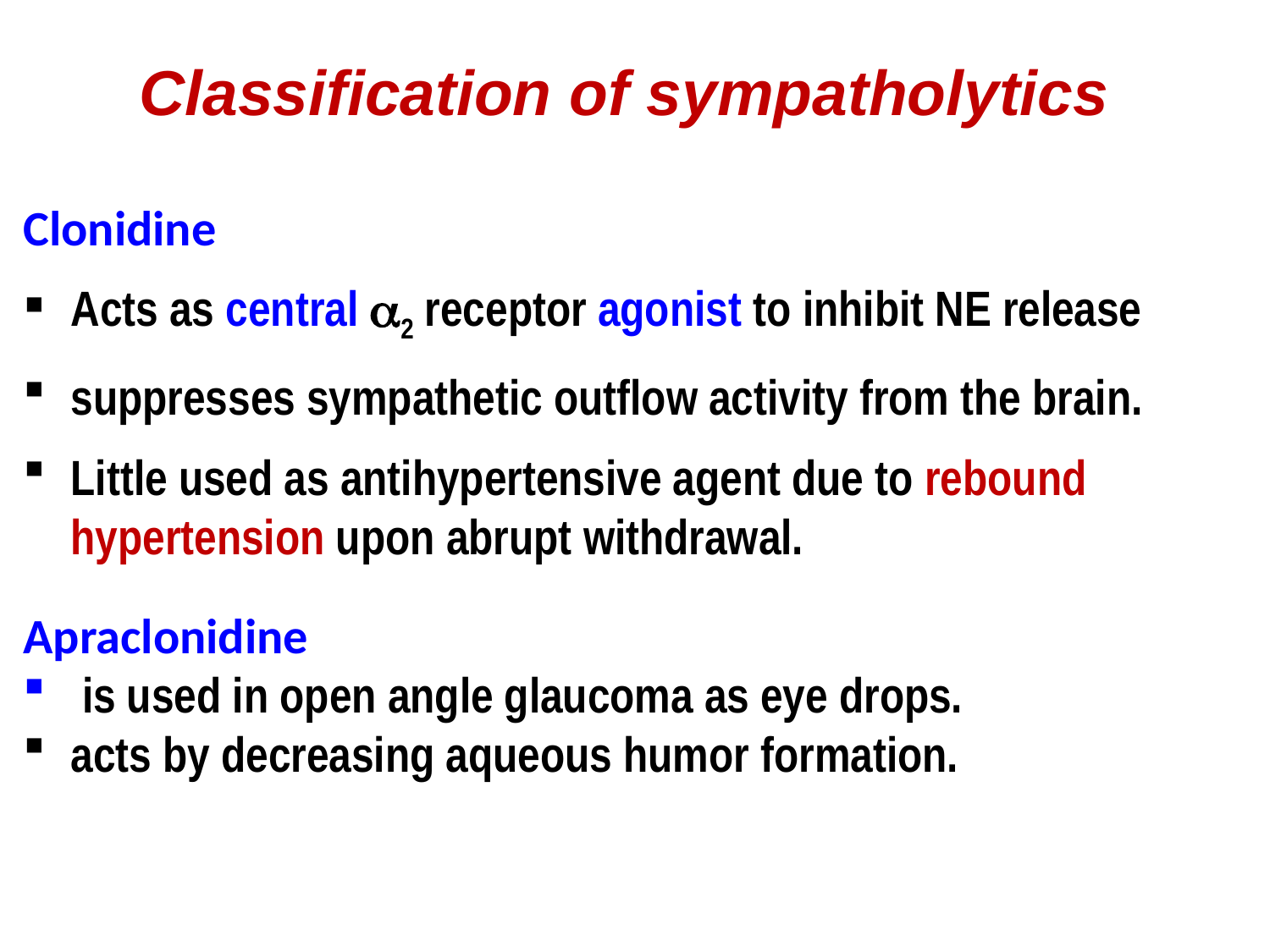

# Classification of sympatholytics
Clonidine
Acts as central α2 receptor agonist to inhibit NE release
suppresses sympathetic outflow activity from the brain.
Little used as antihypertensive agent due to rebound hypertension upon abrupt withdrawal.
Apraclonidine
 is used in open angle glaucoma as eye drops.
acts by decreasing aqueous humor formation.